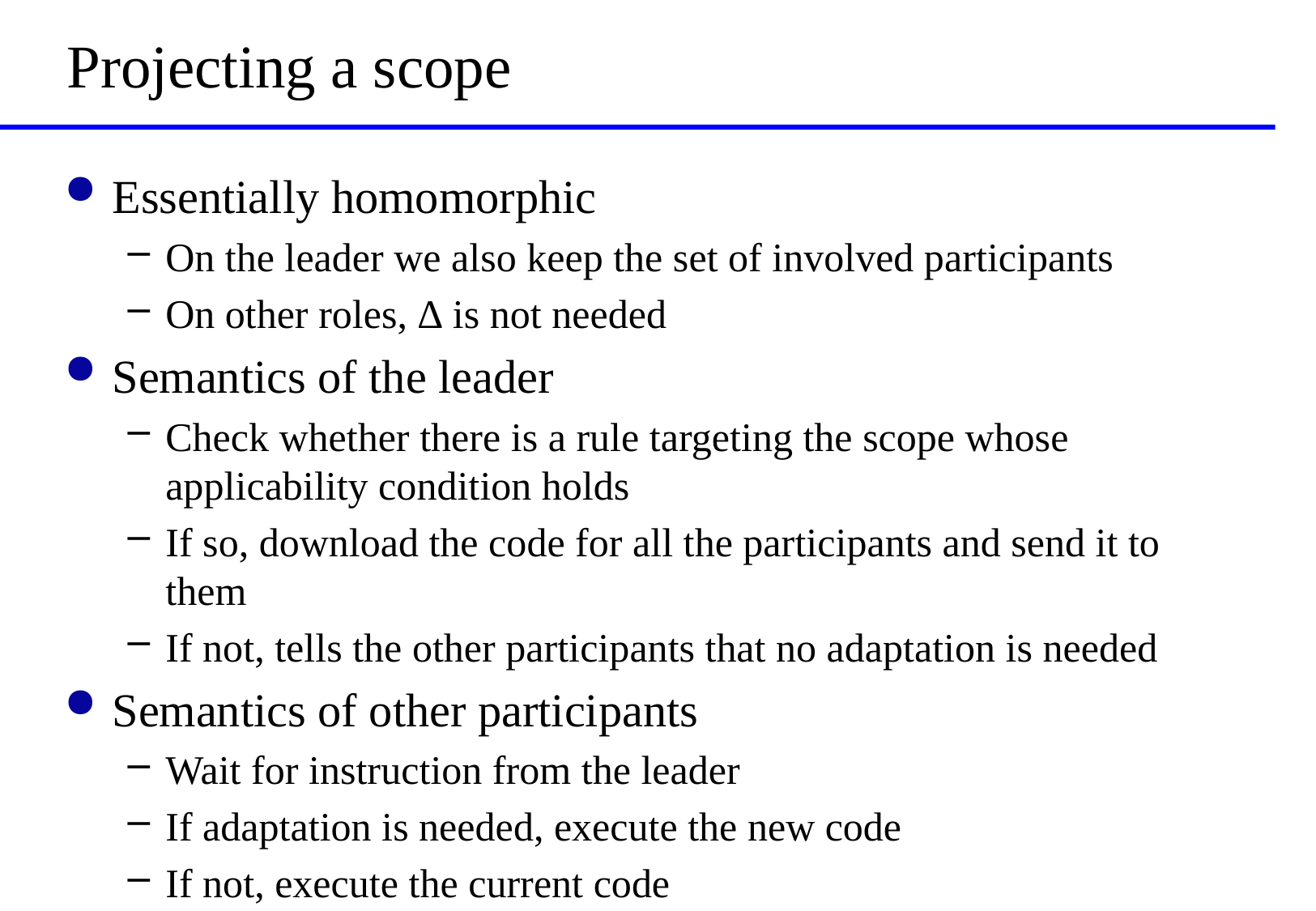

# Projecting a scope
Essentially homomorphic
On the leader we also keep the set of involved participants
On other roles, ∆ is not needed
Semantics of the leader
Check whether there is a rule targeting the scope whose applicability condition holds
If so, download the code for all the participants and send it to them
If not, tells the other participants that no adaptation is needed
Semantics of other participants
Wait for instruction from the leader
If adaptation is needed, execute the new code
If not, execute the current code